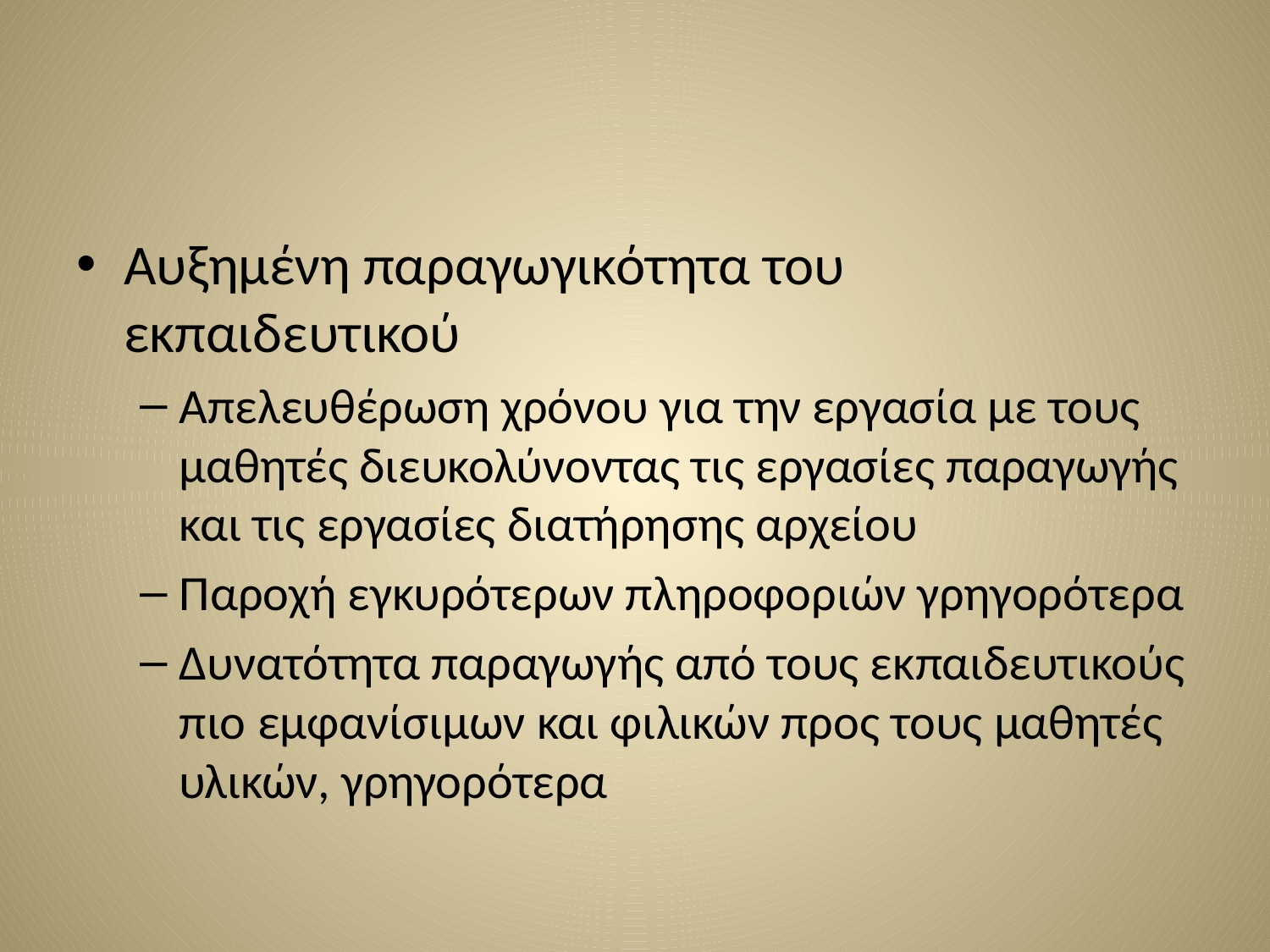

#
Αυξημένη παραγωγικότητα του εκπαιδευτικού
Απελευθέρωση χρόνου για την εργασία με τους μαθητές διευκολύνοντας τις εργασίες παραγωγής και τις εργασίες διατήρησης αρχείου
Παροχή εγκυρότερων πληροφοριών γρηγορότερα
Δυνατότητα παραγωγής από τους εκπαιδευτικούς πιο εμφανίσιμων και φιλικών προς τους μαθητές υλικών, γρηγορότερα